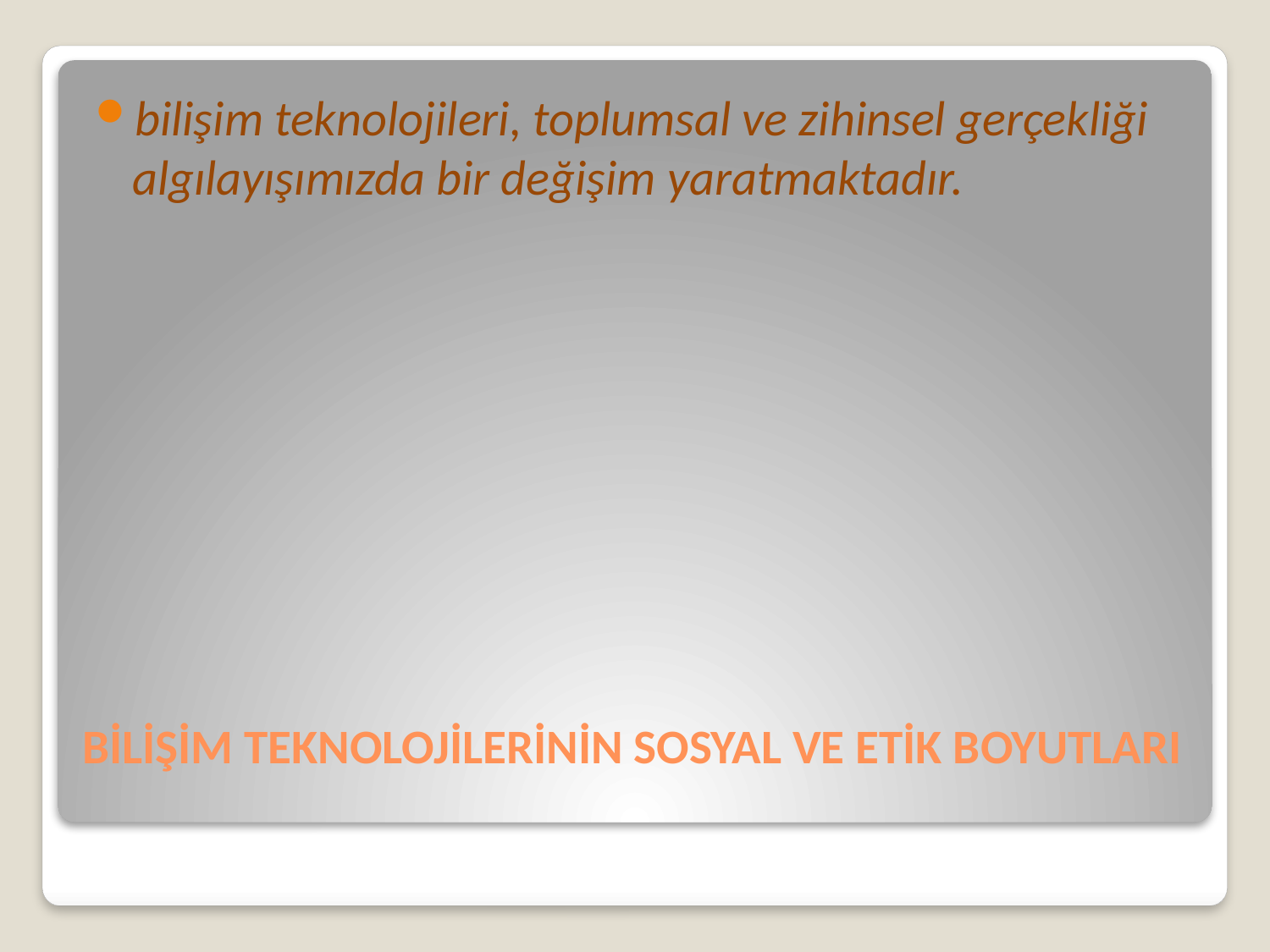

bilişim teknolojileri, toplumsal ve zihinsel gerçekliği algılayışımızda bir değişim yaratmaktadır.
# BİLİŞİM TEKNOLOJİLERİNİN SOSYAL VE ETİK BOYUTLARI